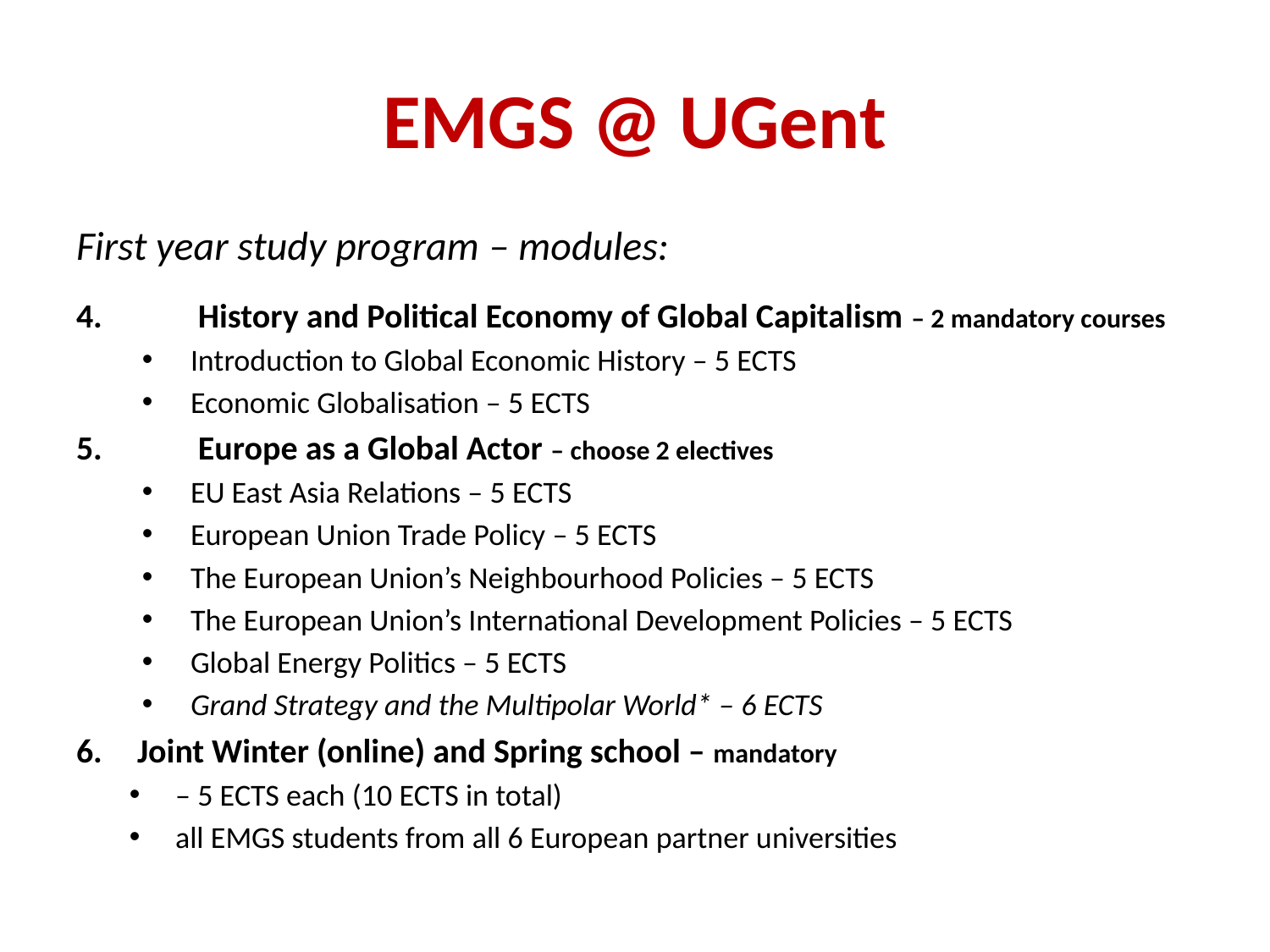

# EMGS @ UGent
First year study program – modules:

4. 	History and Political Economy of Global Capitalism – 2 mandatory courses
Introduction to Global Economic History – 5 ECTS
Economic Globalisation – 5 ECTS
5.	Europe as a Global Actor – choose 2 electives
EU East Asia Relations – 5 ECTS
European Union Trade Policy – 5 ECTS
The European Union’s Neighbourhood Policies – 5 ECTS
The European Union’s International Development Policies – 5 ECTS
Global Energy Politics – 5 ECTS
Grand Strategy and the Multipolar World* – 6 ECTS
Joint Winter (online) and Spring school – mandatory
– 5 ECTS each (10 ECTS in total)
all EMGS students from all 6 European partner universities